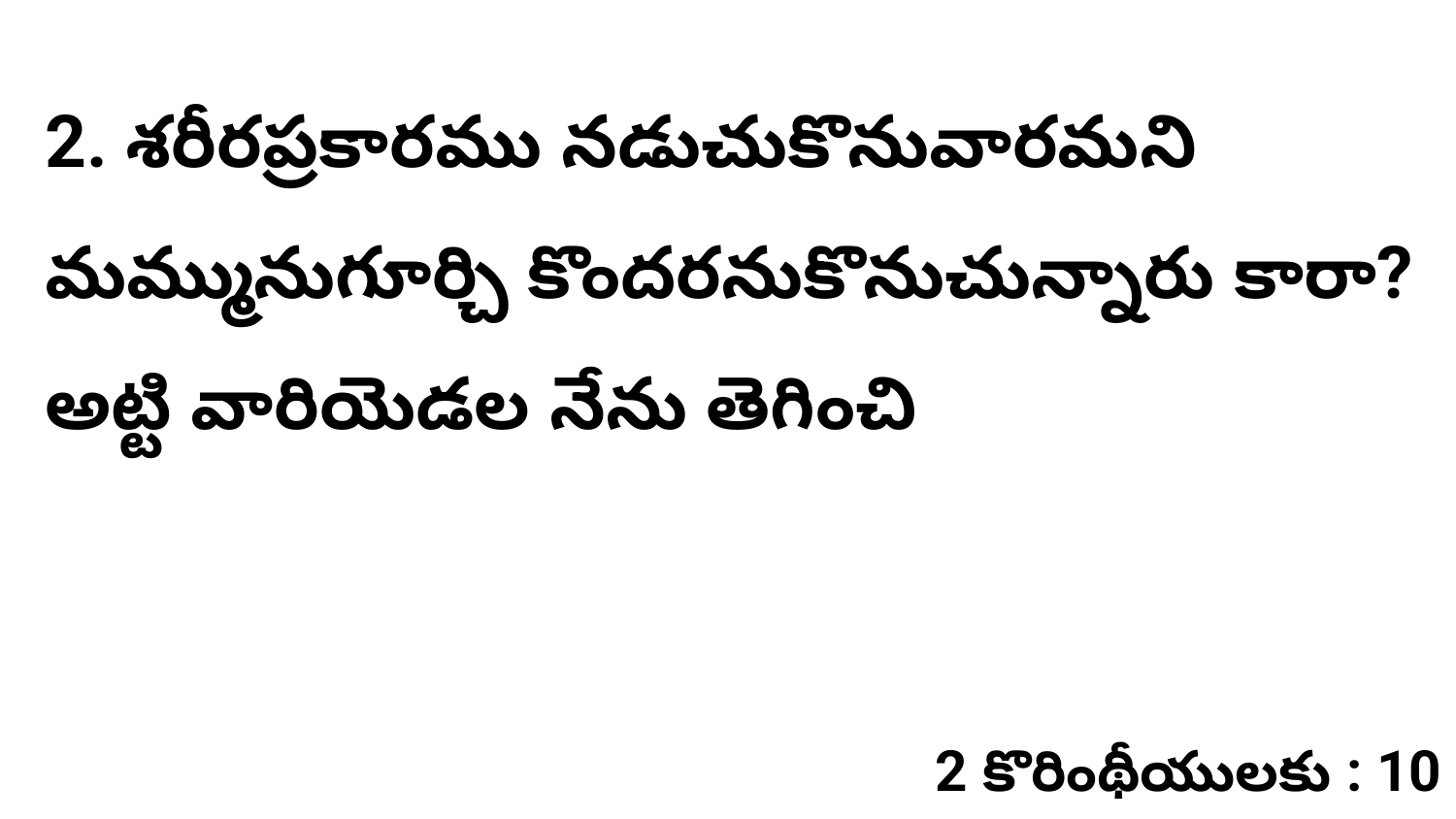

2. శరీరప్రకారము నడుచుకొనువారమని మమ్మునుగూర్చి కొందరనుకొనుచున్నారు కారా? అట్టి వారియెడల నేను తెగించి
2 కొరింథీయులకు : 10